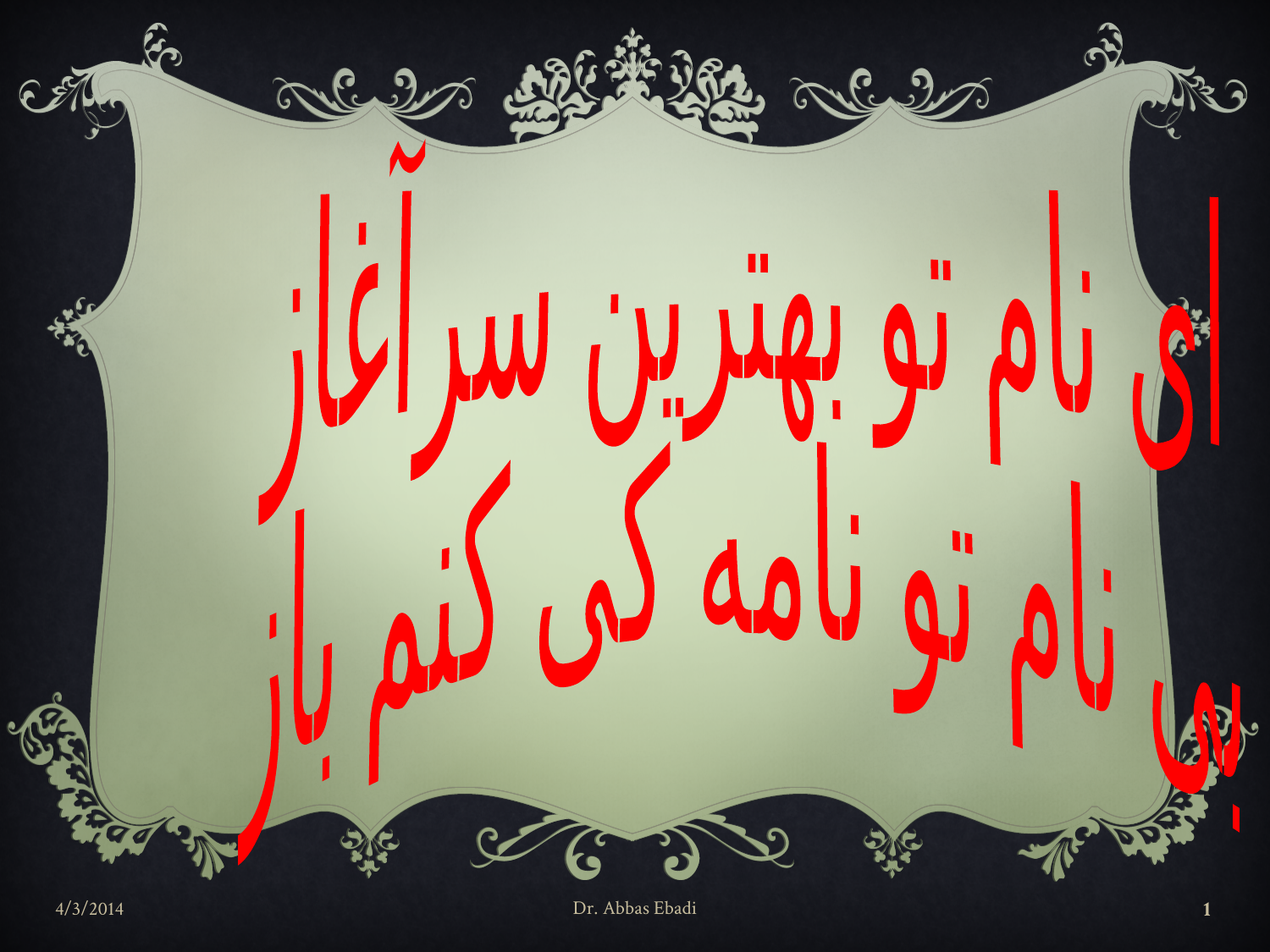

ای نام تو بهترین سرآغاز
بی نام تو نامه کی کنم باز
4/3/2014
Dr. Abbas Ebadi
1